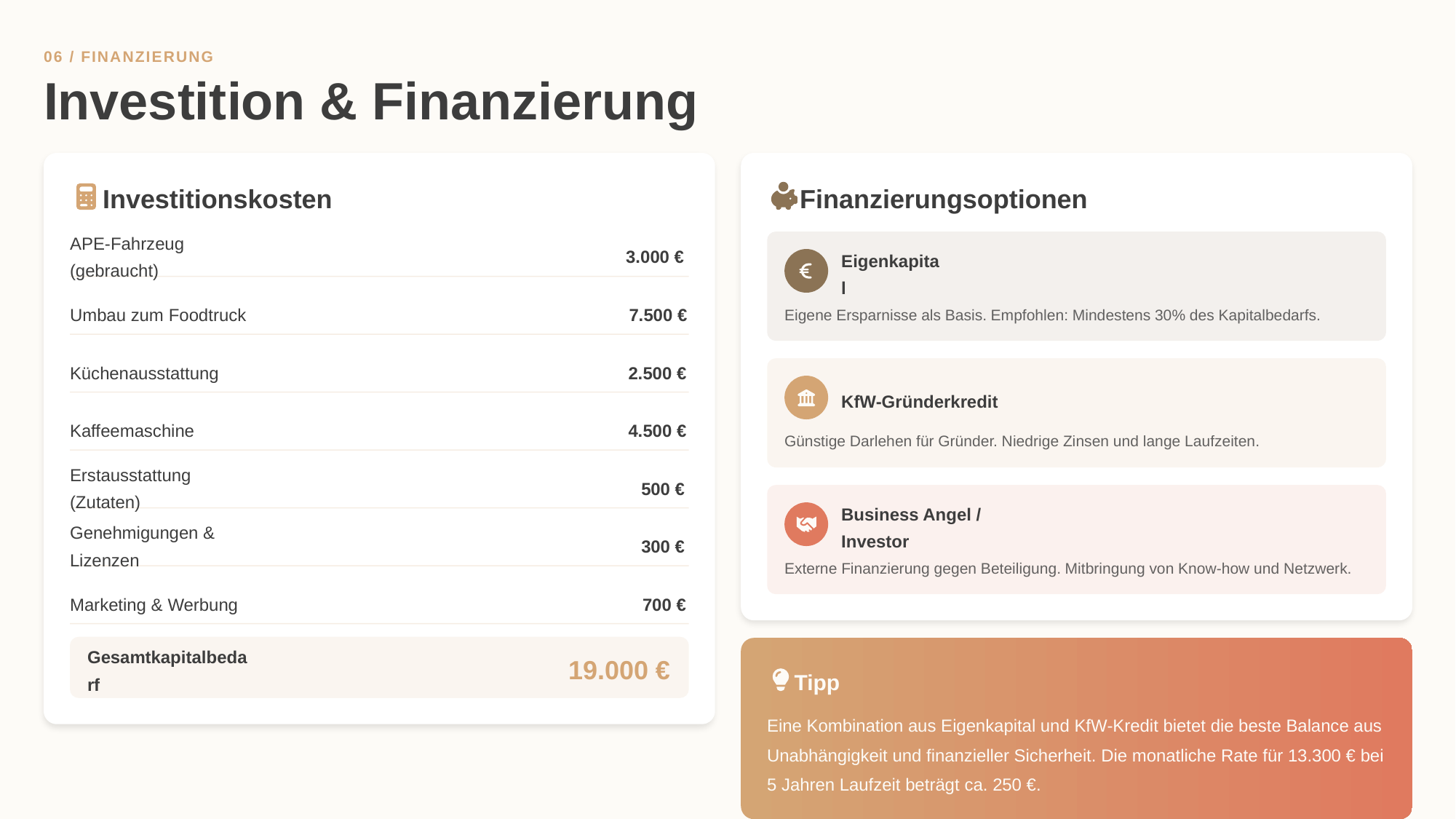

06 / FINANZIERUNG
Investition & Finanzierung

Investitionskosten
Finanzierungsoptionen

APE-Fahrzeug (gebraucht)
3.000 €

Eigenkapital

Umbau zum Foodtruck
7.500 €
Eigene Ersparnisse als Basis. Empfohlen: Mindestens 30% des Kapitalbedarfs.

Küchenausstattung
2.500 €

KfW-Gründerkredit

Kaffeemaschine
4.500 €
Günstige Darlehen für Gründer. Niedrige Zinsen und lange Laufzeiten.

Erstausstattung (Zutaten)
500 €

Business Angel / Investor

Genehmigungen & Lizenzen
300 €
Externe Finanzierung gegen Beteiligung. Mitbringung von Know-how und Netzwerk.

Marketing & Werbung
700 €

19.000 €
Gesamtkapitalbedarf
Tipp

Eine Kombination aus Eigenkapital und KfW-Kredit bietet die beste Balance aus Unabhängigkeit und finanzieller Sicherheit. Die monatliche Rate für 13.300 € bei 5 Jahren Laufzeit beträgt ca. 250 €.